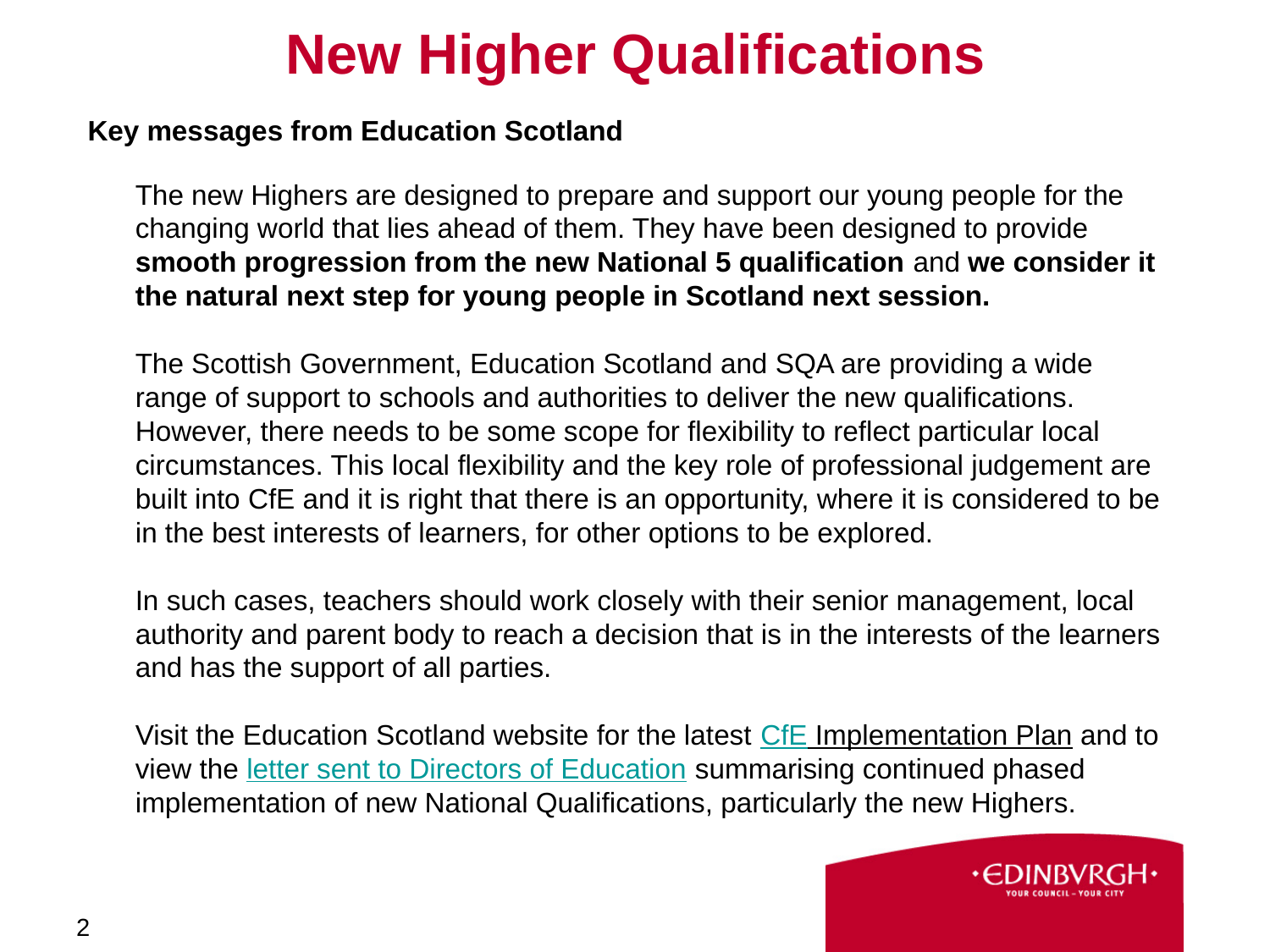

# New Higher Qualifications
Key messages from Education Scotland

	The new Highers are designed to prepare and support our young people for the changing world that lies ahead of them. They have been designed to provide smooth progression from the new National 5 qualification and we consider it the natural next step for young people in Scotland next session.
The Scottish Government, Education Scotland and SQA are providing a wide range of support to schools and authorities to deliver the new qualifications. However, there needs to be some scope for flexibility to reflect particular local circumstances. This local flexibility and the key role of professional judgement are built into CfE and it is right that there is an opportunity, where it is considered to be in the best interests of learners, for other options to be explored.
In such cases, teachers should work closely with their senior management, local authority and parent body to reach a decision that is in the interests of the learners and has the support of all parties.
Visit the Education Scotland website for the latest CfE Implementation Plan and to view the letter sent to Directors of Education summarising continued phased implementation of new National Qualifications, particularly the new Highers.

2